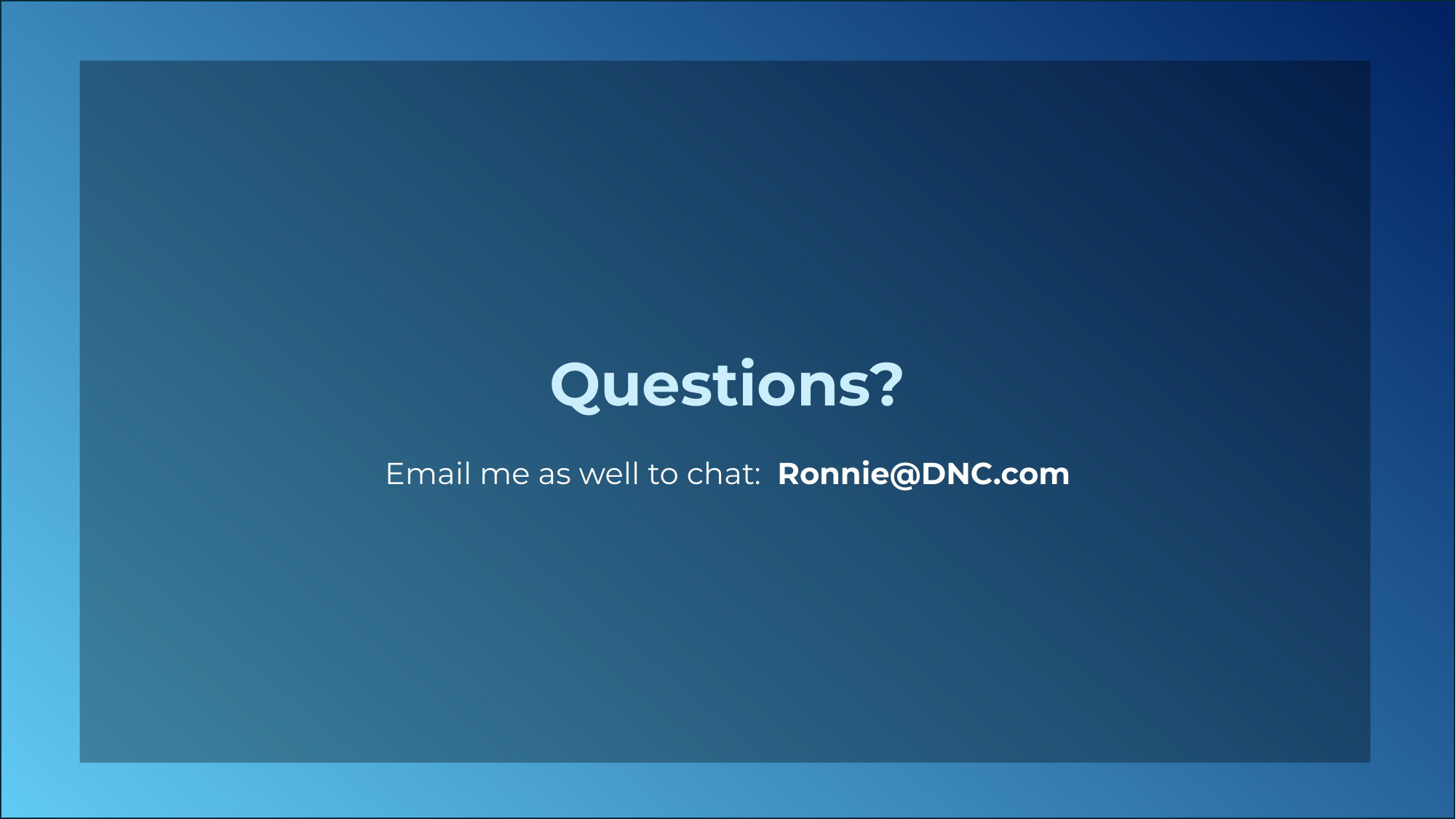

Questions?

Email me as well to chat:  Ronnie@DNC.com